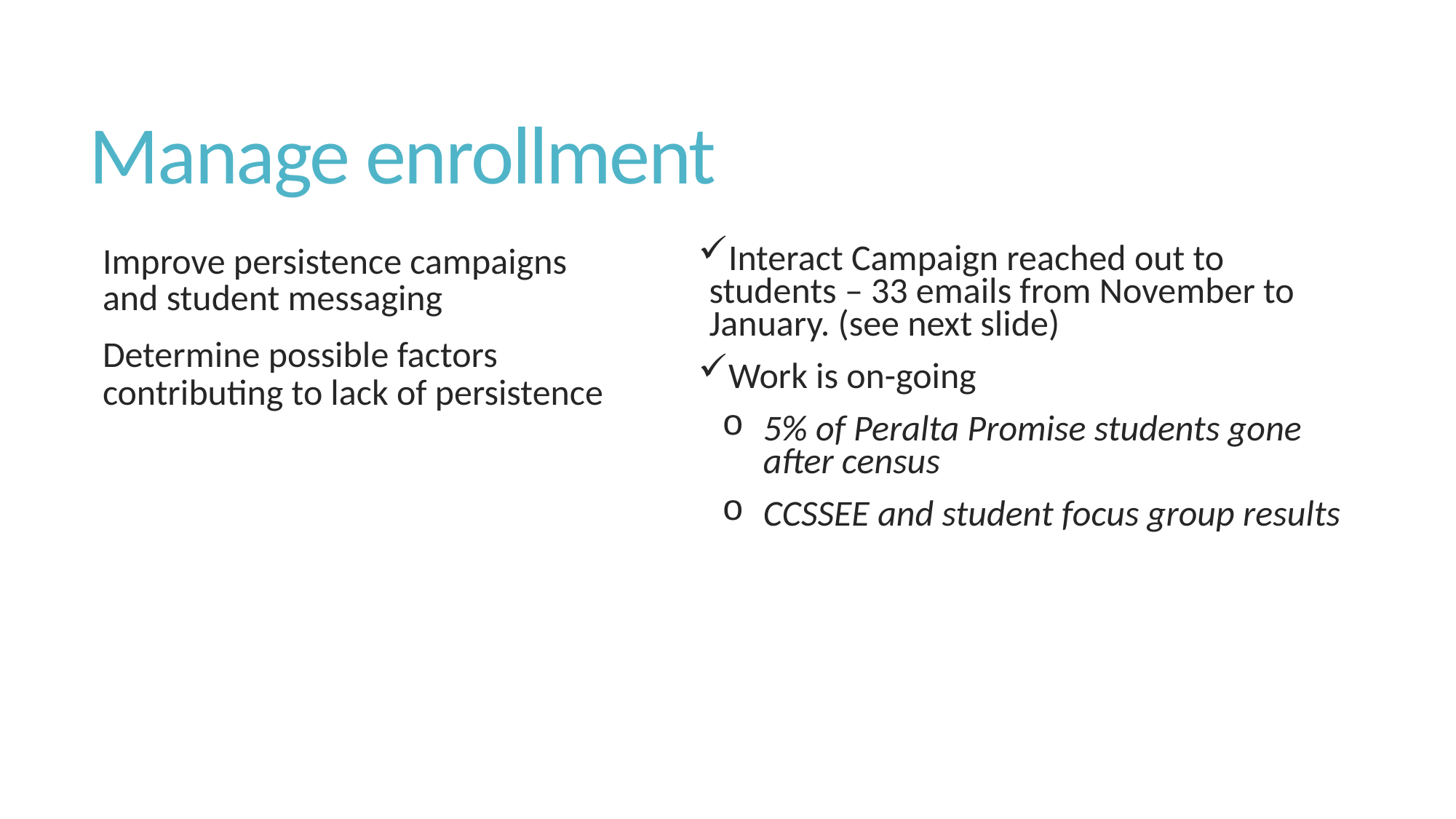

# Manage enrollment
Improve persistence campaigns and student messaging
Determine possible factors contributing to lack of persistence

Interact Campaign reached out to students – 33 emails from November to January. (see next slide)
Work is on-going
5% of Peralta Promise students gone after census
CCSSEE and student focus group results